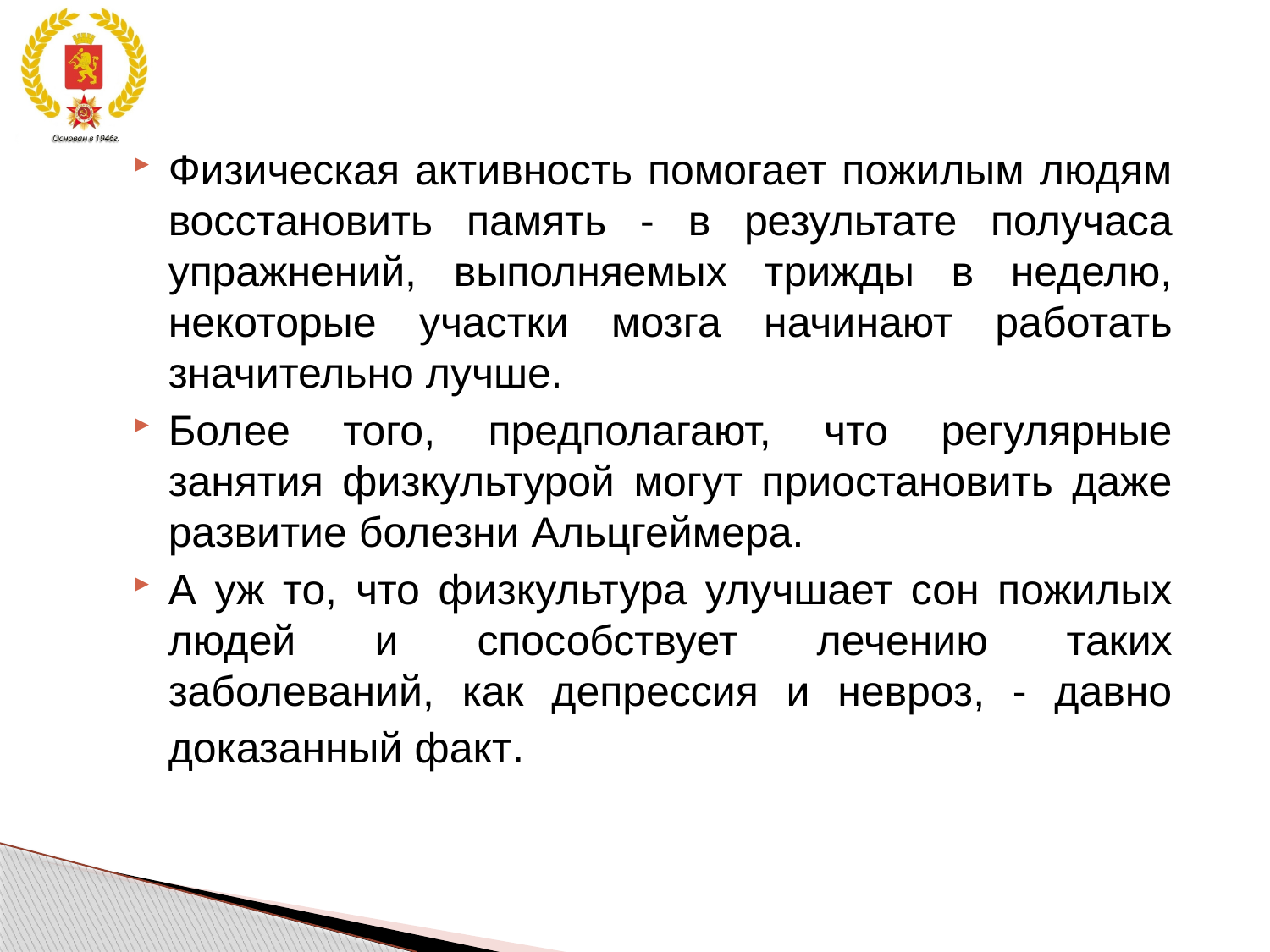

Физическая активность помогает пожилым людям восстановить память - в результате получаса упражнений, выполняемых трижды в неделю, некоторые участки мозга начинают работать значительно лучше.
Более того, предполагают, что регулярные занятия физкультурой могут приостановить даже развитие болезни Альцгеймера.
А уж то, что физкультура улучшает сон пожилых людей и способствует лечению таких заболеваний, как депрессия и невроз, - давно доказанный факт.